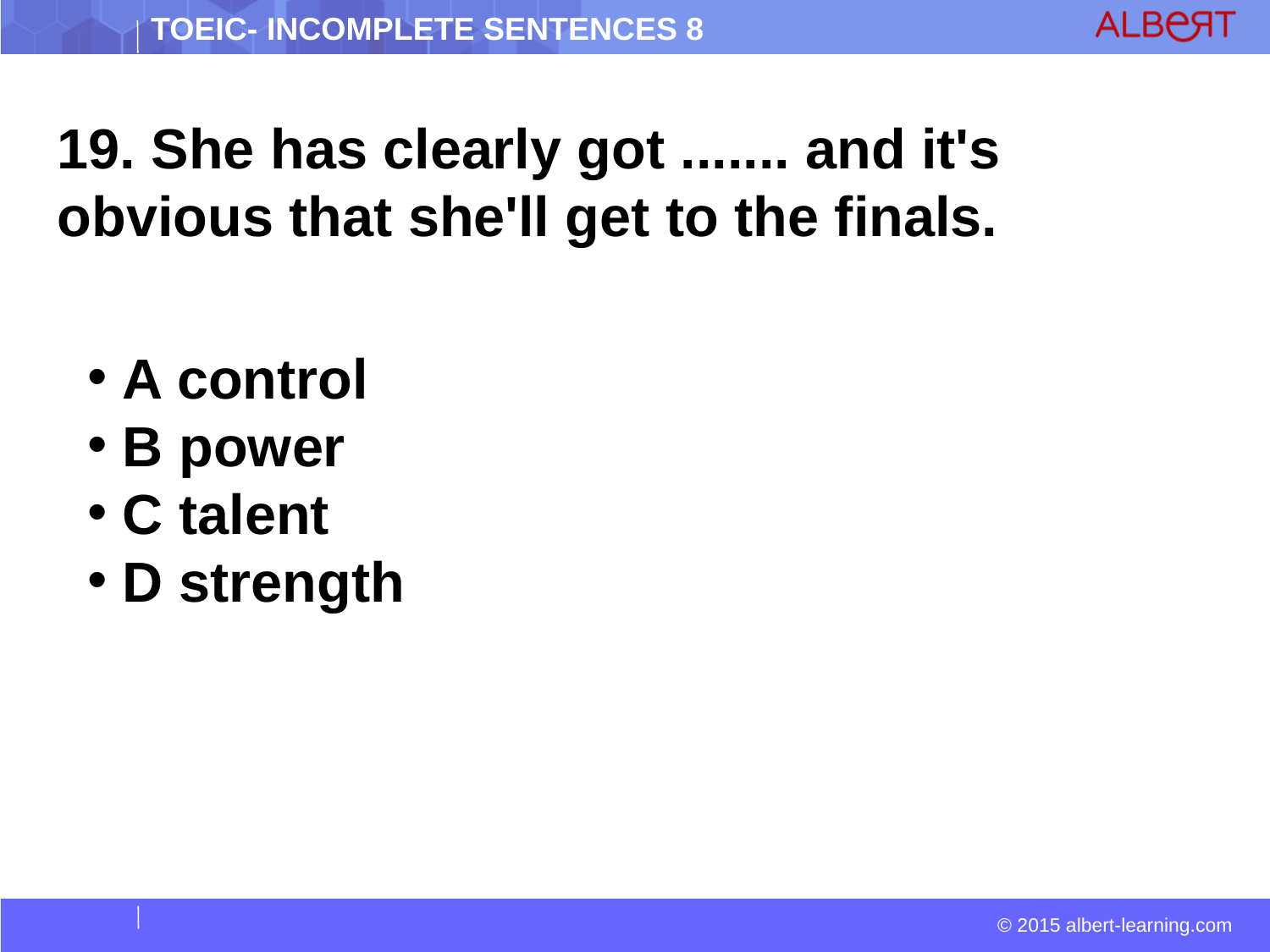

19. She has clearly got ....... and it's obvious that she'll get to the finals.
 A control
 B power
 C talent
 D strength